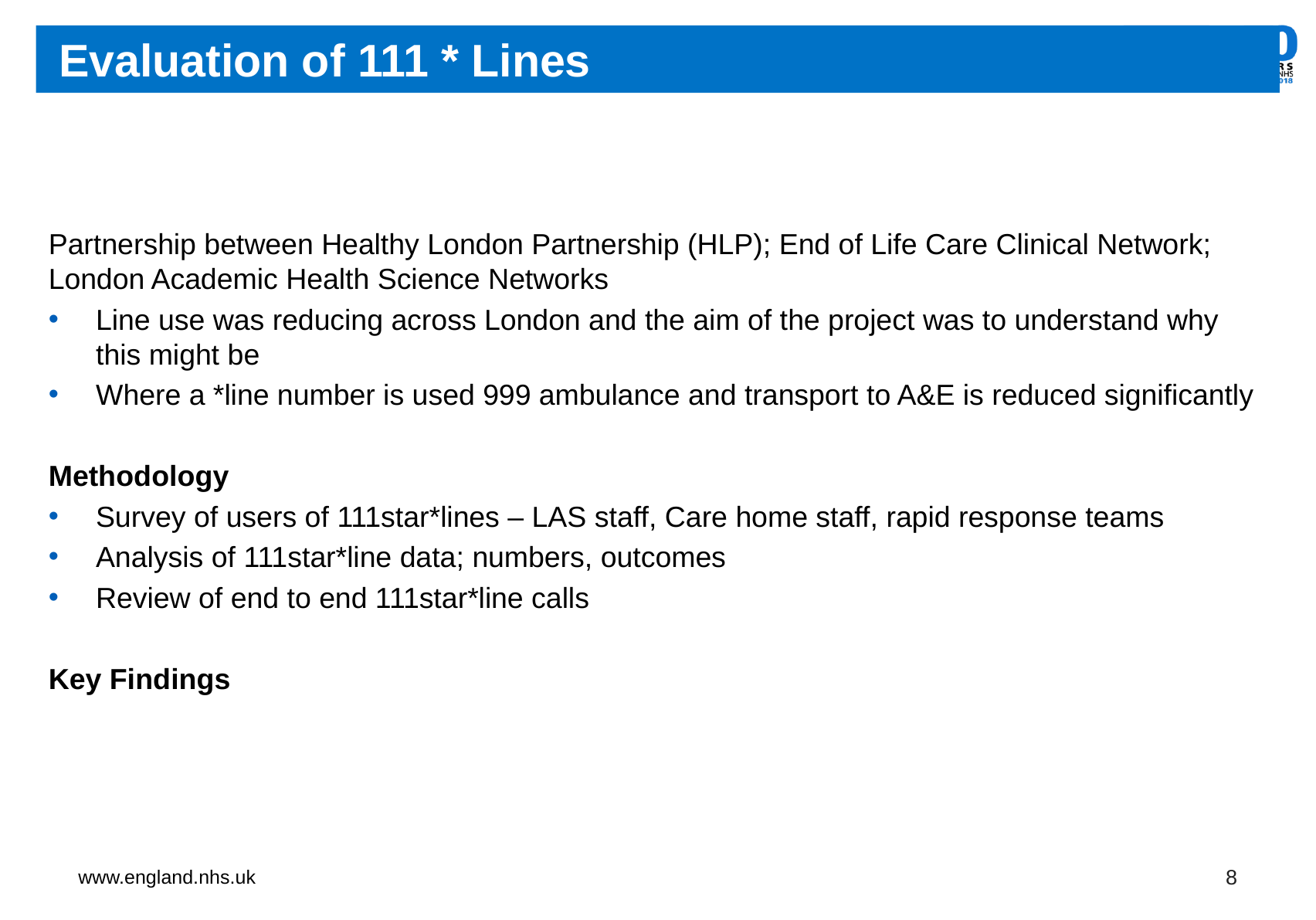

# Evaluation of 111 * Lines

Partnership between Healthy London Partnership (HLP); End of Life Care Clinical Network; London Academic Health Science Networks
Line use was reducing across London and the aim of the project was to understand why this might be
Where a *line number is used 999 ambulance and transport to A&E is reduced significantly

Methodology
Survey of users of 111star*lines – LAS staff, Care home staff, rapid response teams
Analysis of 111star*line data; numbers, outcomes
Review of end to end 111star*line calls

Key Findings

8